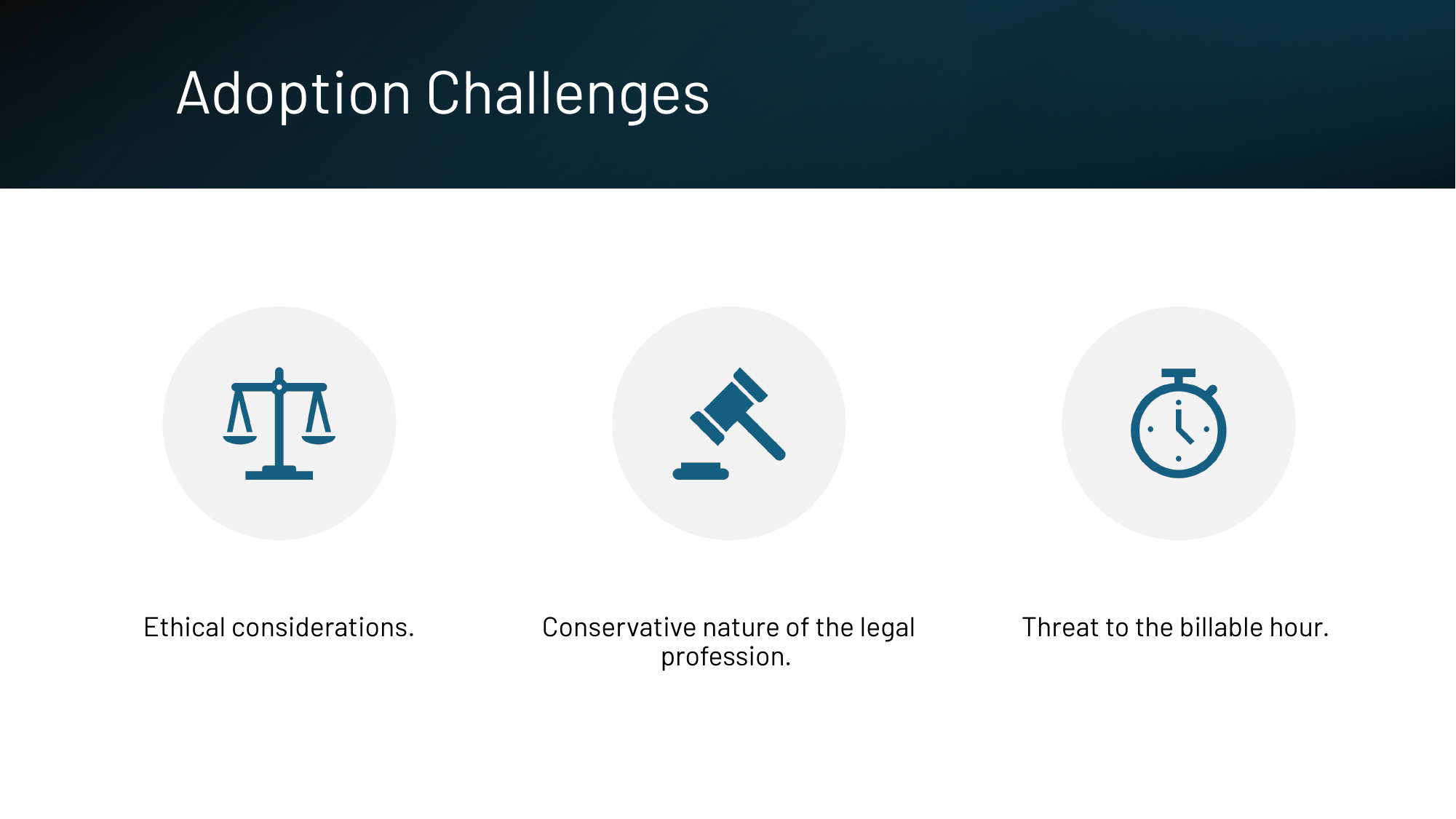

# Adoption Challenges
Ethical considerations.
Conservative nature of the legal profession.
Threat to the billable hour.